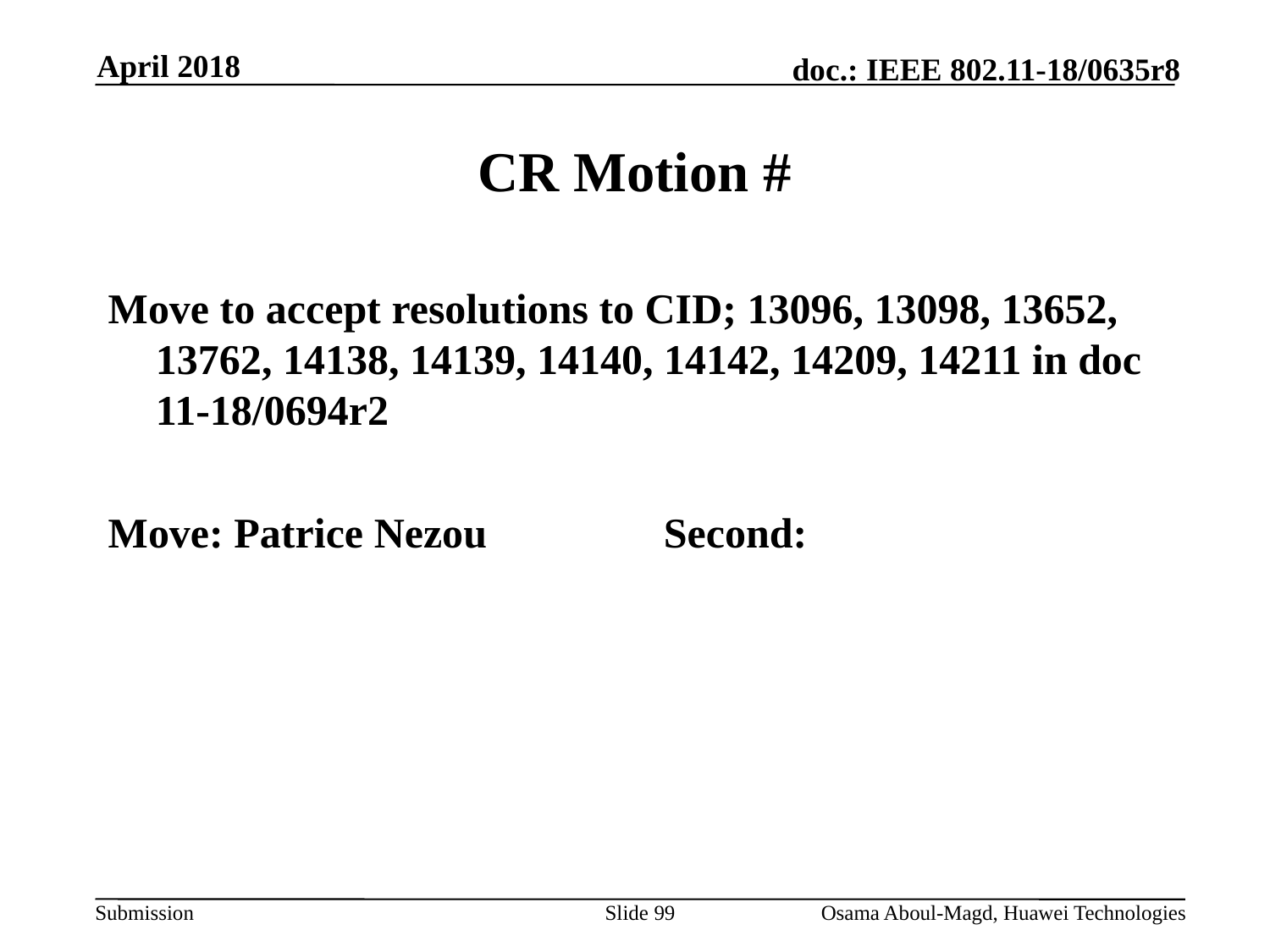

April 2018
# CR Motion #
Move to accept resolutions to CID; 13096, 13098, 13652, 13762, 14138, 14139, 14140, 14142, 14209, 14211 in doc 11-18/0694r2

Move: Patrice Nezou		Second:
Slide 99
Osama Aboul-Magd, Huawei Technologies